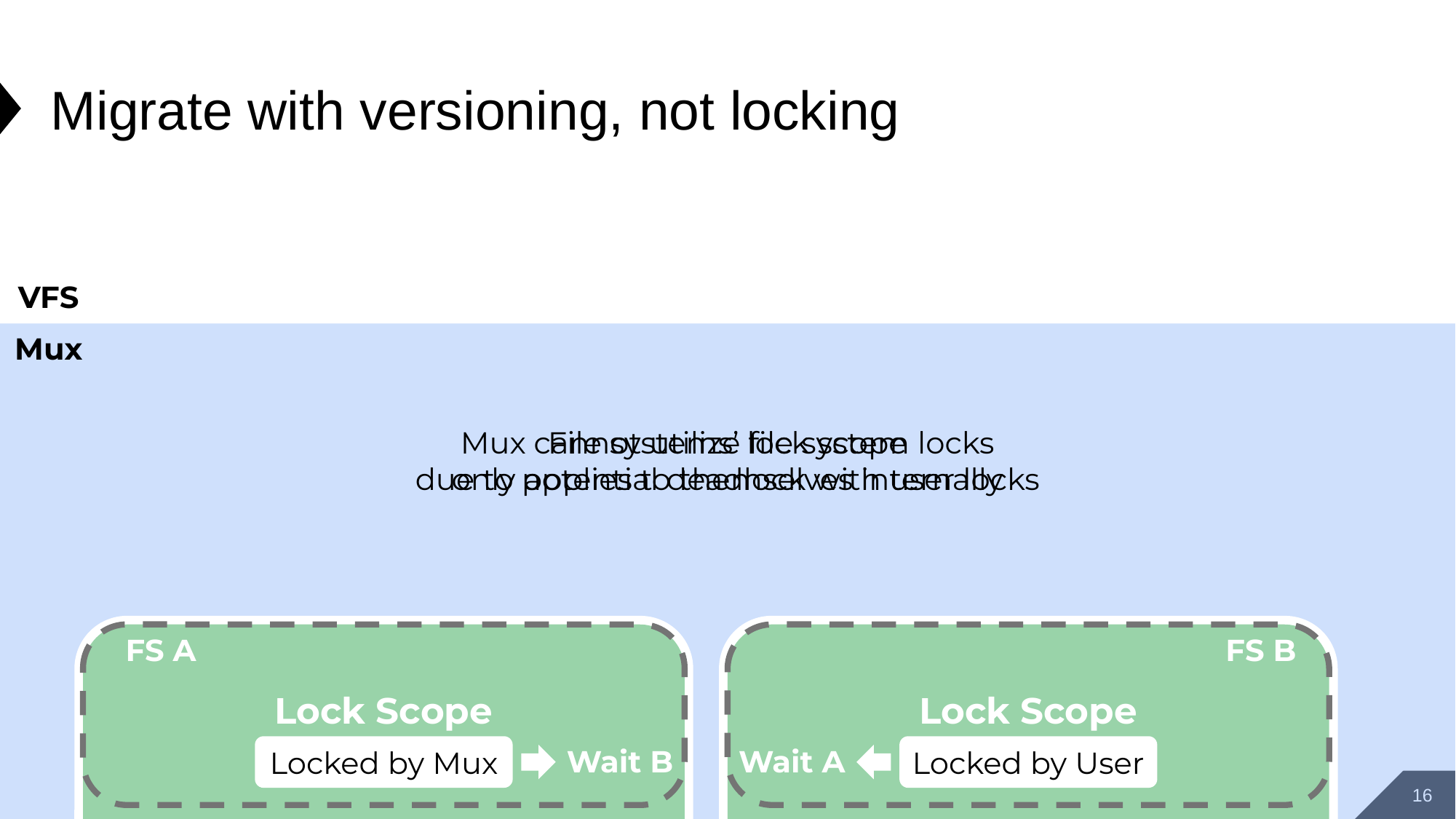

# Migrate with versioning, not locking
VFS

Mux
File systems’ lock scope
only applies to themselves internally
Mux cannot utilize file system locks
due to potential deadlock with user locks

FS A

FS B
Lock Scope
Lock Scope
Locked by Mux
Wait B
Wait A
Locked by User

16